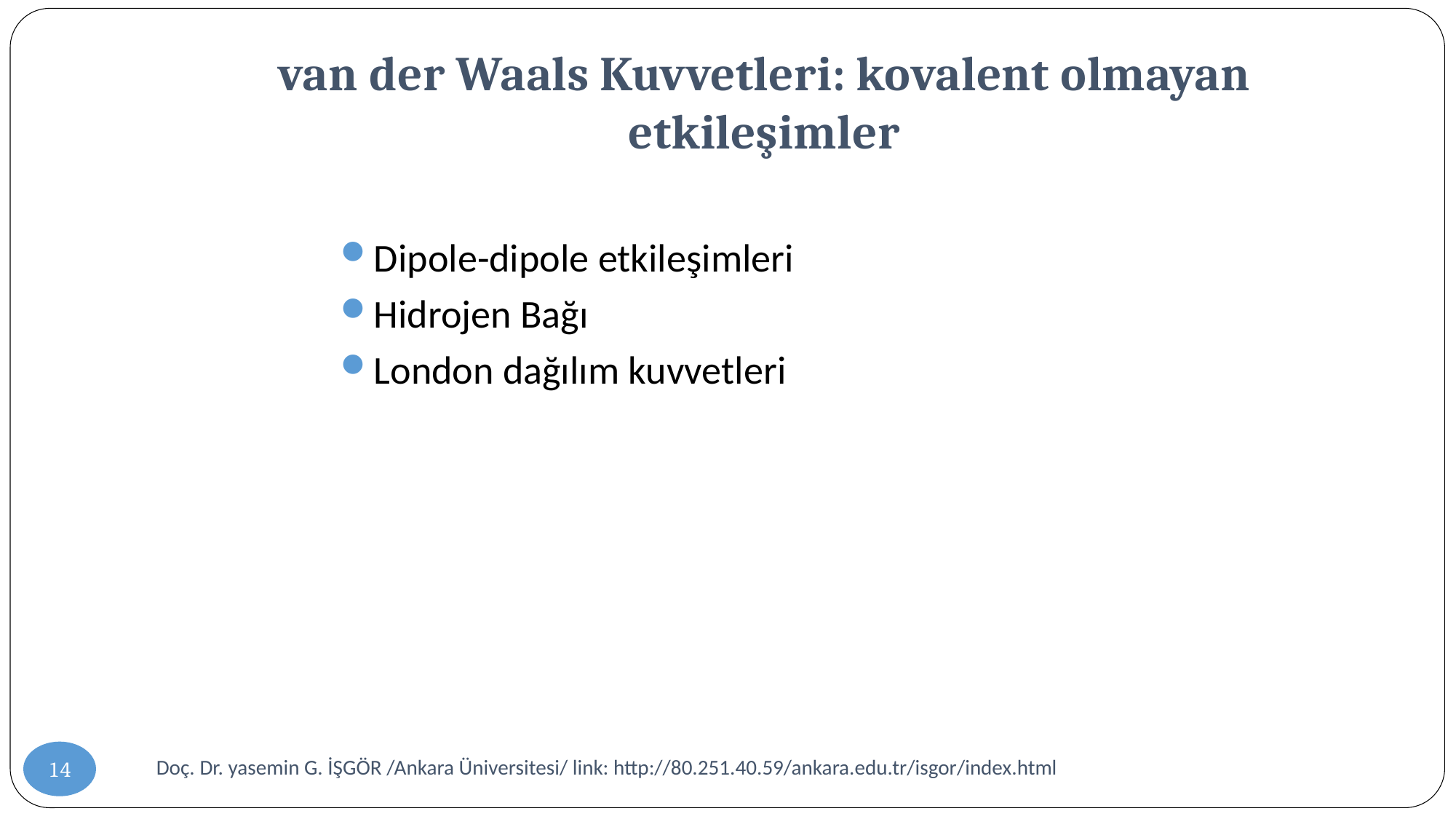

# van der Waals Kuvvetleri: kovalent olmayan etkileşimler
Dipole-dipole etkileşimleri
Hidrojen Bağı
London dağılım kuvvetleri
14
Doç. Dr. yasemin G. İŞGÖR /Ankara Üniversitesi/ link: http://80.251.40.59/ankara.edu.tr/isgor/index.html